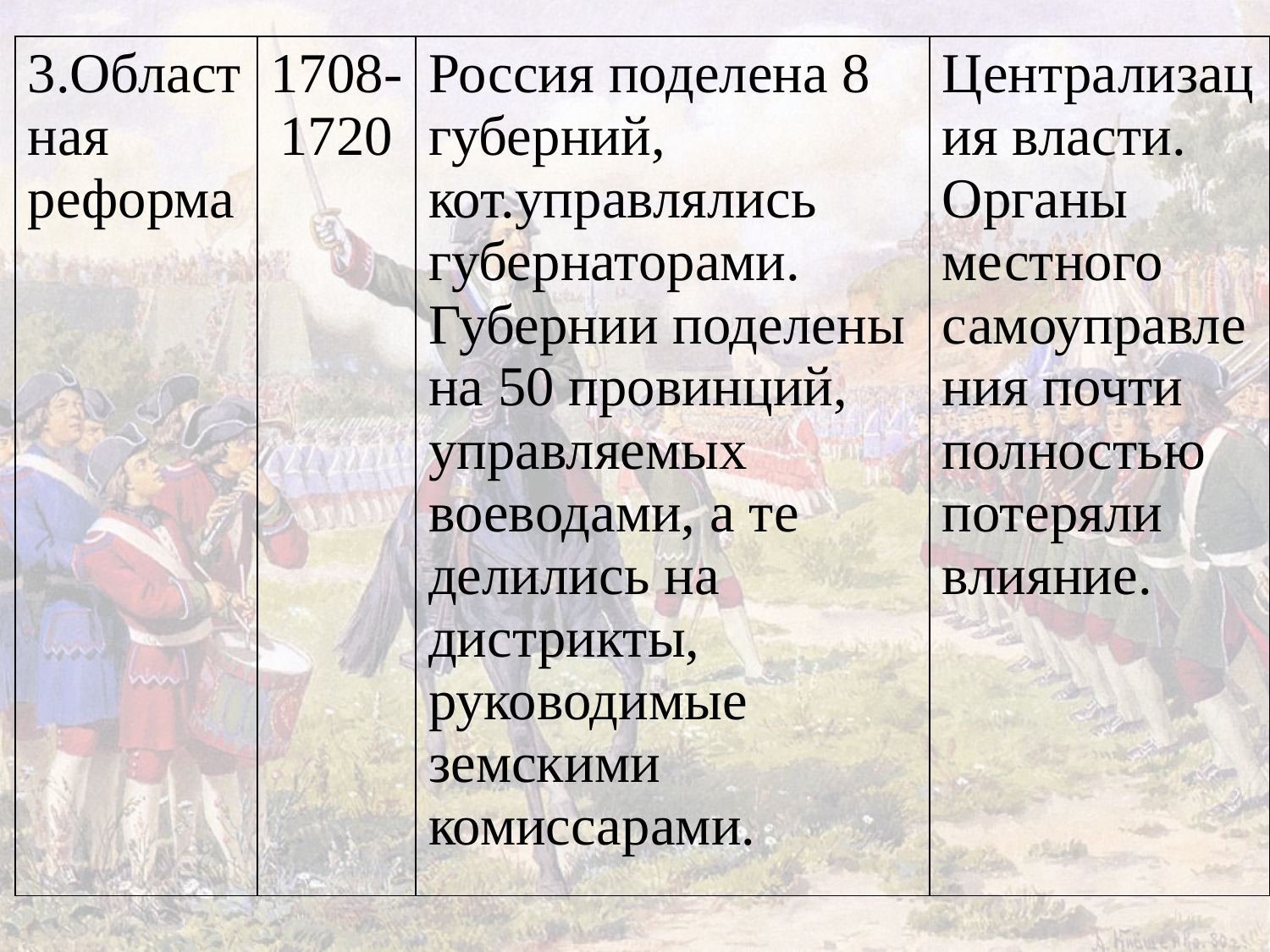

| 3.Областная реформа | 1708-1720 | Россия поделена 8 губерний, кот.управлялись губернаторами. Губернии поделены на 50 провинций, управляемых воеводами, а те делились на дистрикты, руководимые земскими комиссарами. | Централизация власти. Органы местного самоуправления почти полностью потеряли влияние. |
| --- | --- | --- | --- |